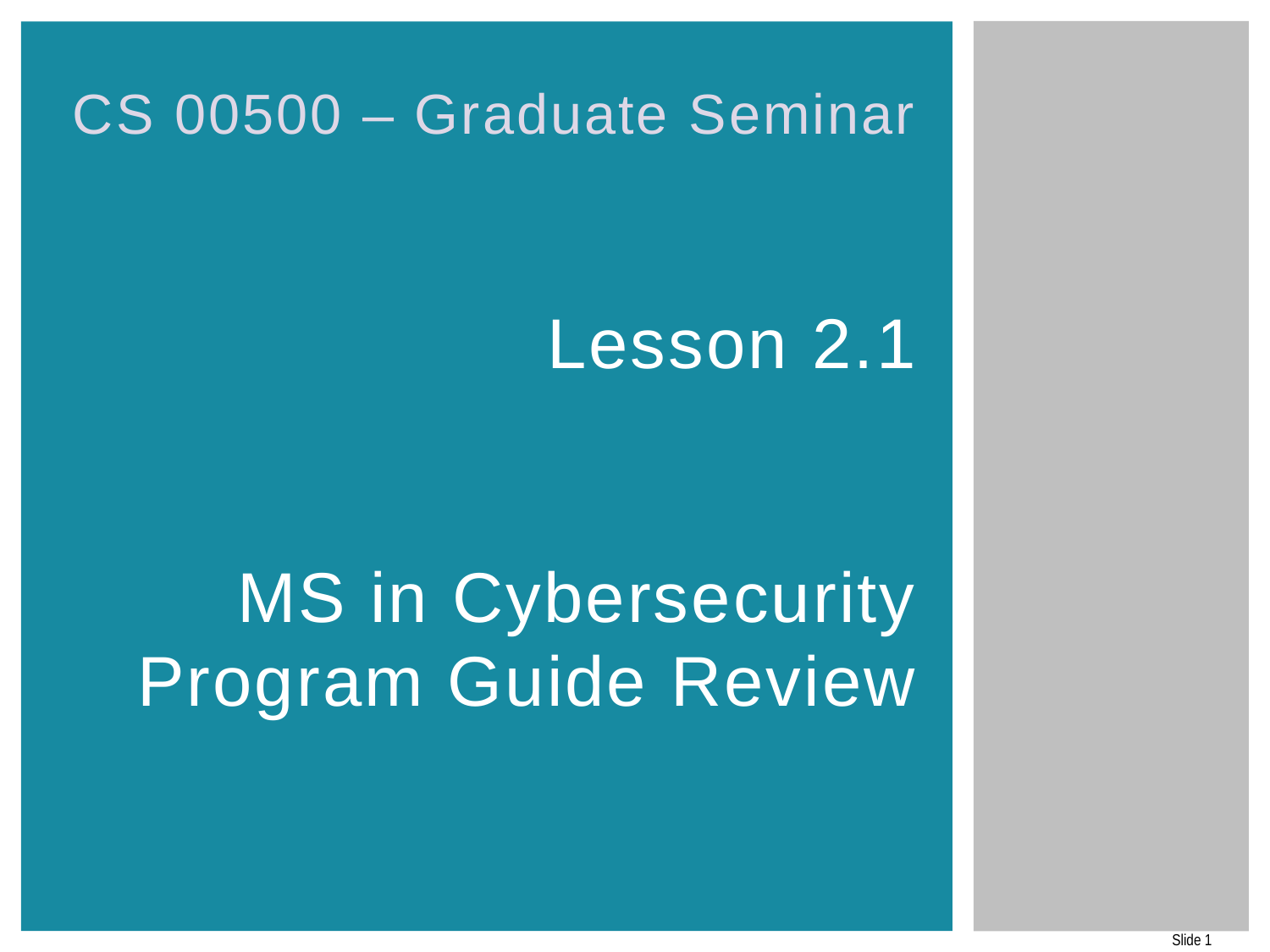

# CS 00500 – Graduate Seminar Lesson 2.1 MS in Cybersecurity Program Guide Review